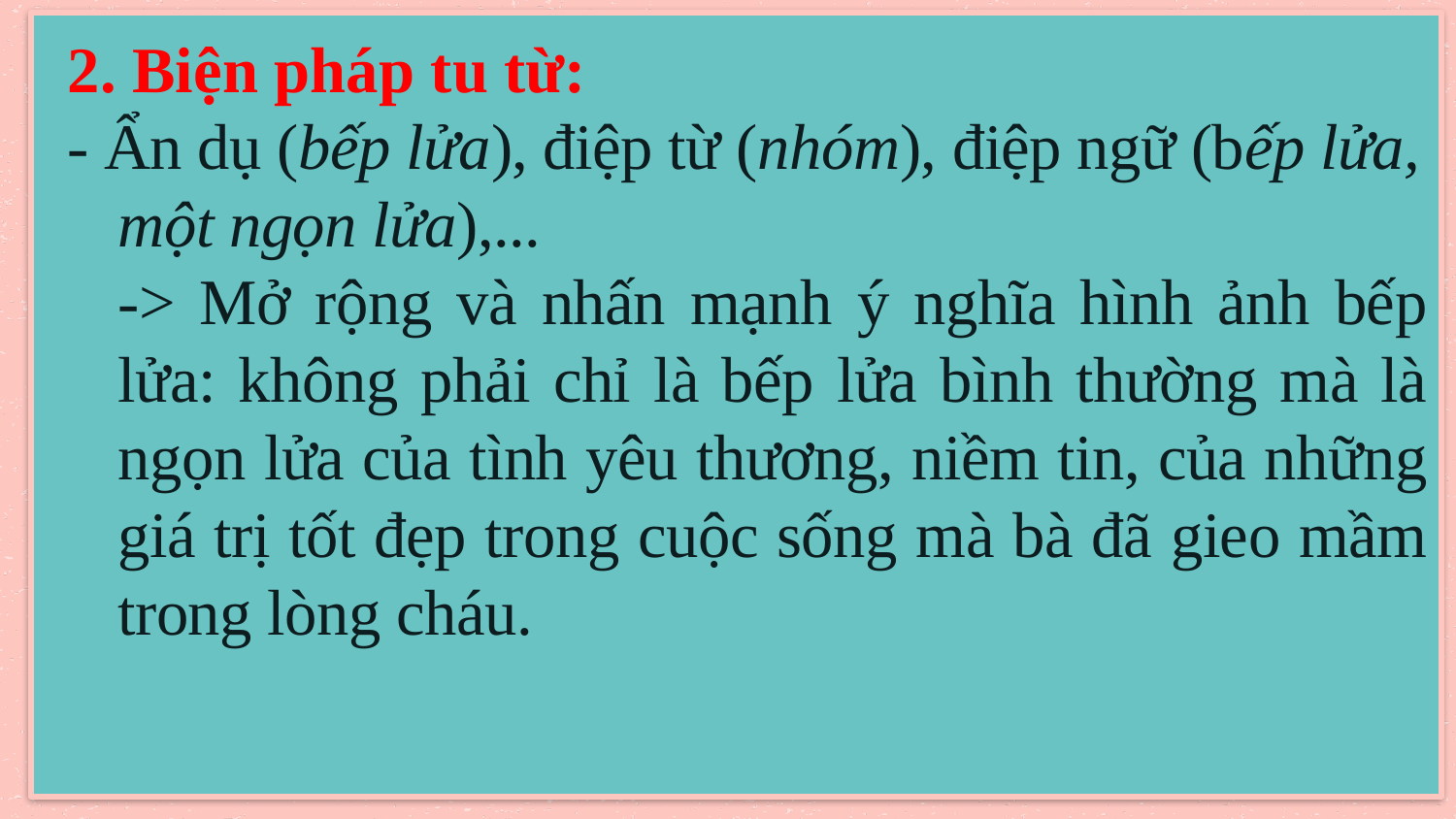

2. Biện pháp tu từ:
- Ẩn dụ (bếp lửa), điệp từ (nhóm), điệp ngữ (bếp lửa, một ngọn lửa),...
  -> Mở rộng và nhấn mạnh ý nghĩa hình ảnh bếp lửa: không phải chỉ là bếp lửa bình thường mà là ngọn lửa của tình yêu thương, niềm tin, của những giá trị tốt đẹp trong cuộc sống mà bà đã gieo mầm trong lòng cháu.